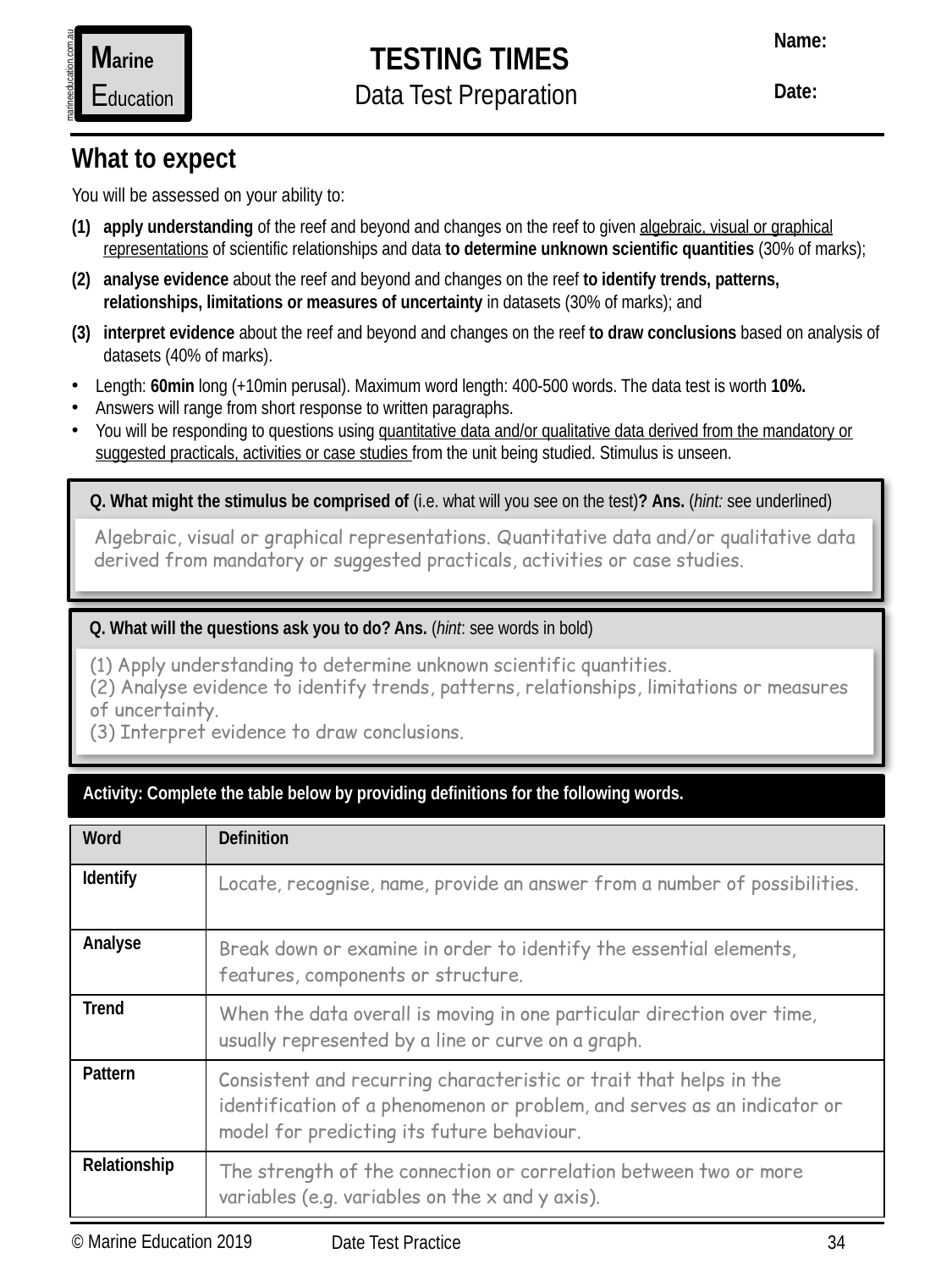

Name:

Date:
Marine
Education
TESTING TIMES
Data Test Preparation
marineeducation.com.au
What to expect

You will be assessed on your ability to:

apply understanding of the reef and beyond and changes on the reef to given algebraic, visual or graphical representations of scientific relationships and data to determine unknown scientific quantities (30% of marks);
analyse evidence about the reef and beyond and changes on the reef to identify trends, patterns, relationships, limitations or measures of uncertainty in datasets (30% of marks); and
interpret evidence about the reef and beyond and changes on the reef to draw conclusions based on analysis of datasets (40% of marks).

Length: 60min long (+10min perusal). Maximum word length: 400-500 words. The data test is worth 10%.
Answers will range from short response to written paragraphs.
You will be responding to questions using quantitative data and/or qualitative data derived from the mandatory or suggested practicals, activities or case studies from the unit being studied. Stimulus is unseen.

Q. What might the stimulus be comprised of (i.e. what will you see on the test)? Ans. (hint: see underlined)

Algebraic, visual or graphical representations. Quantitative data and/or qualitative data derived from mandatory or suggested practicals, activities or case studies.
Q. What will the questions ask you to do? Ans. (hint: see words in bold)

(1) Apply understanding to determine unknown scientific quantities.
(2) Analyse evidence to identify trends, patterns, relationships, limitations or measures of uncertainty.
(3) Interpret evidence to draw conclusions.

Activity: Complete the table below by providing definitions for the following words.

| Word | Definition |
| --- | --- |
| Identify | Locate, recognise, name, provide an answer from a number of possibilities. |
| Analyse | Break down or examine in order to identify the essential elements, features, components or structure. |
| Trend | When the data overall is moving in one particular direction over time, usually represented by a line or curve on a graph. |
| Pattern | Consistent and recurring characteristic or trait that helps in the identification of a phenomenon or problem, and serves as an indicator or model for predicting its future behaviour. |
| Relationship | The strength of the connection or correlation between two or more variables (e.g. variables on the x and y axis). |
© Marine Education 2019
Date Test Practice
34